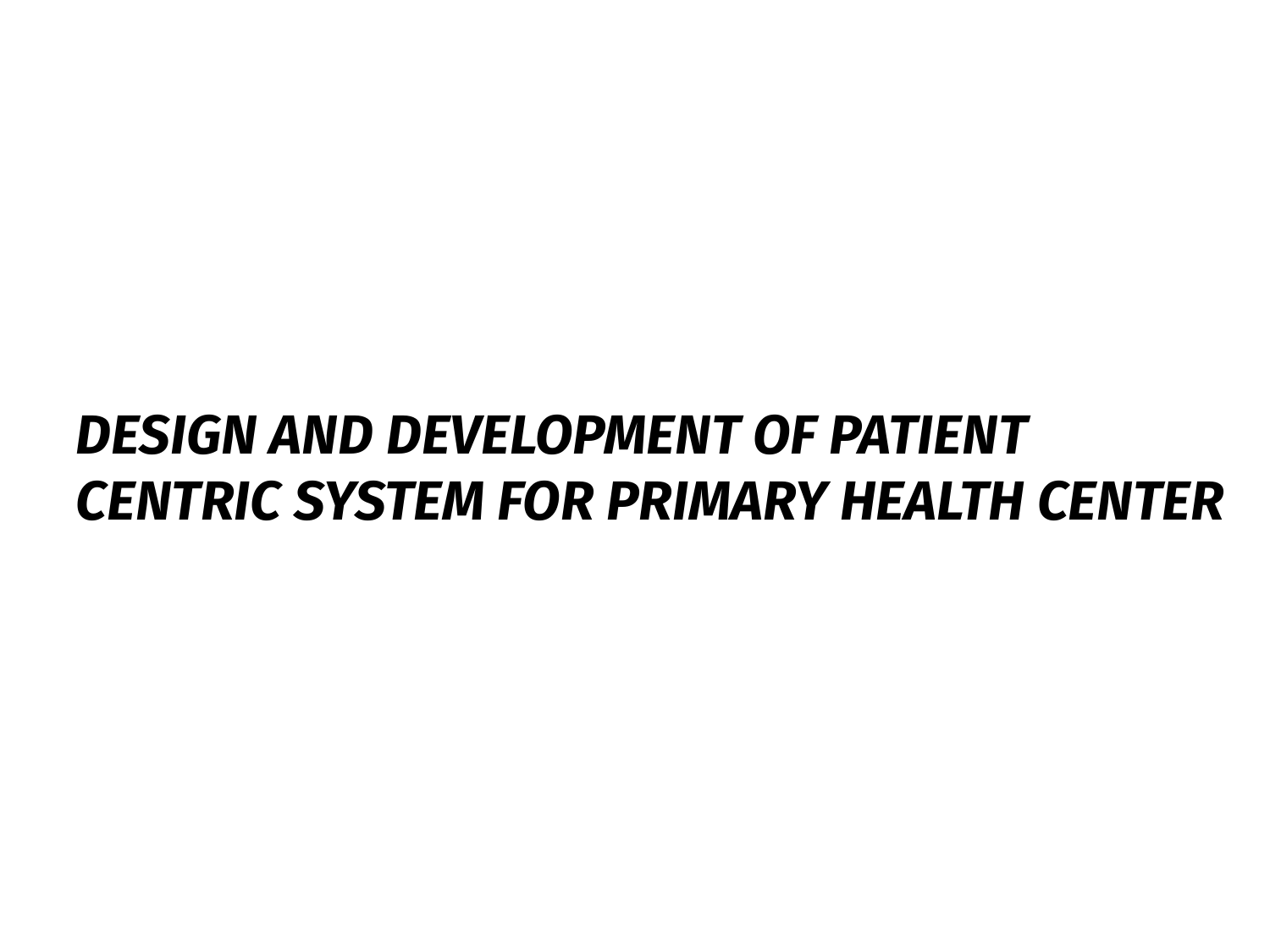

1
# DESIGN AND DEVELOPMENT OF PATIENT CENTRIC SYSTEM FOR PRIMARY HEALTH CENTER